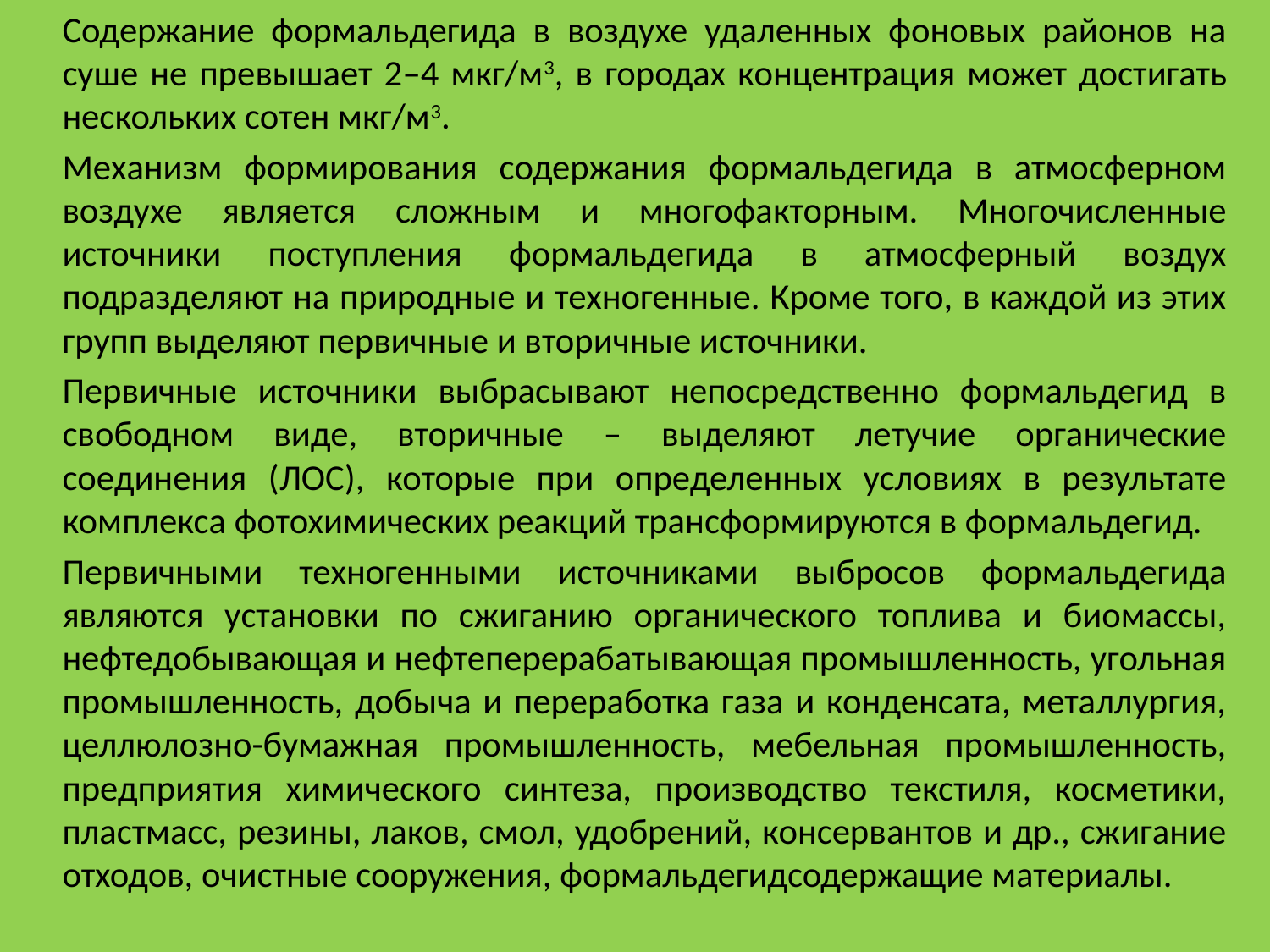

Содержание формальдегида в воздухе удаленных фоновых районов на суше не превышает 2–4 мкг/м3, в городах концентрация может достигать нескольких сотен мкг/м3.
Механизм формирования содержания формальдегида в атмосферном воздухе является сложным и многофакторным. Многочисленные источники поступления формальдегида в атмосферный воздух подразделяют на природные и техногенные. Кроме того, в каждой из этих групп выделяют первичные и вторичные источники.
Первичные источники выбрасывают непосредственно формальдегид в свободном виде, вторичные – выделяют летучие органические соединения (ЛОС), которые при определенных условиях в результате комплекса фотохимических реакций трансформируются в формальдегид.
Первичными техногенными источниками выбросов формальдегида являются установки по сжиганию органического топлива и биомассы, нефтедобывающая и нефтеперерабатывающая промышленность, угольная промышленность, добыча и переработка газа и конденсата, металлургия, целлюлозно-бумажная промышленность, мебельная промышленность, предприятия химического синтеза, производство текстиля, косметики, пластмасс, резины, лаков, смол, удобрений, консервантов и др., сжигание отходов, очистные сооружения, формальдегидсодержащие материалы.